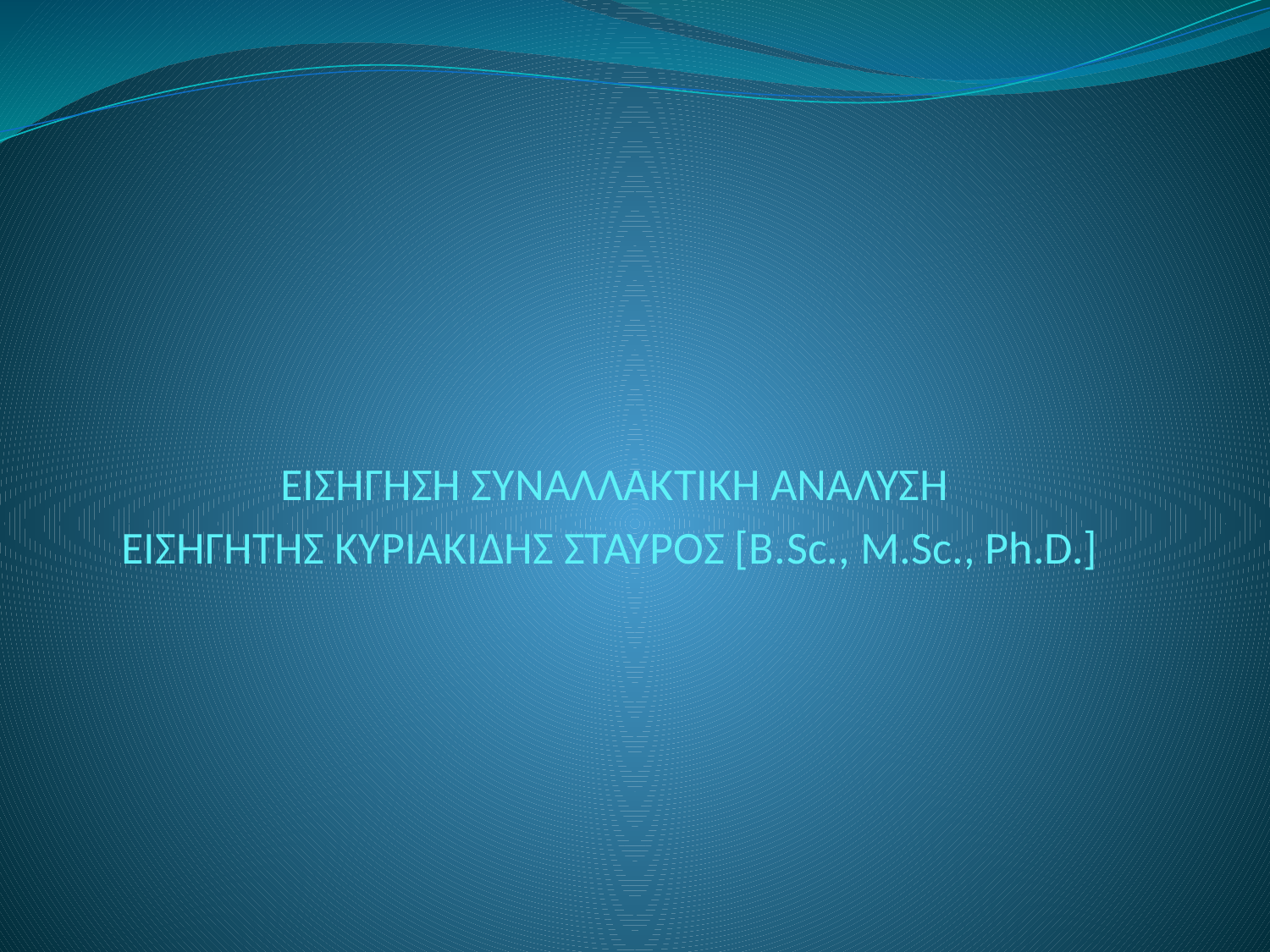

#
ΕΙΣΗΓΗΣΗ ΣΥΝΑΛΛΑΚΤΙΚΗ ΑΝΑΛΥΣΗ
ΕΙΣΗΓΗΤΗΣ ΚΥΡΙΑΚΙΔΗΣ ΣΤΑΥΡΟΣ [Β.Sc., M.Sc., Ph.D.]